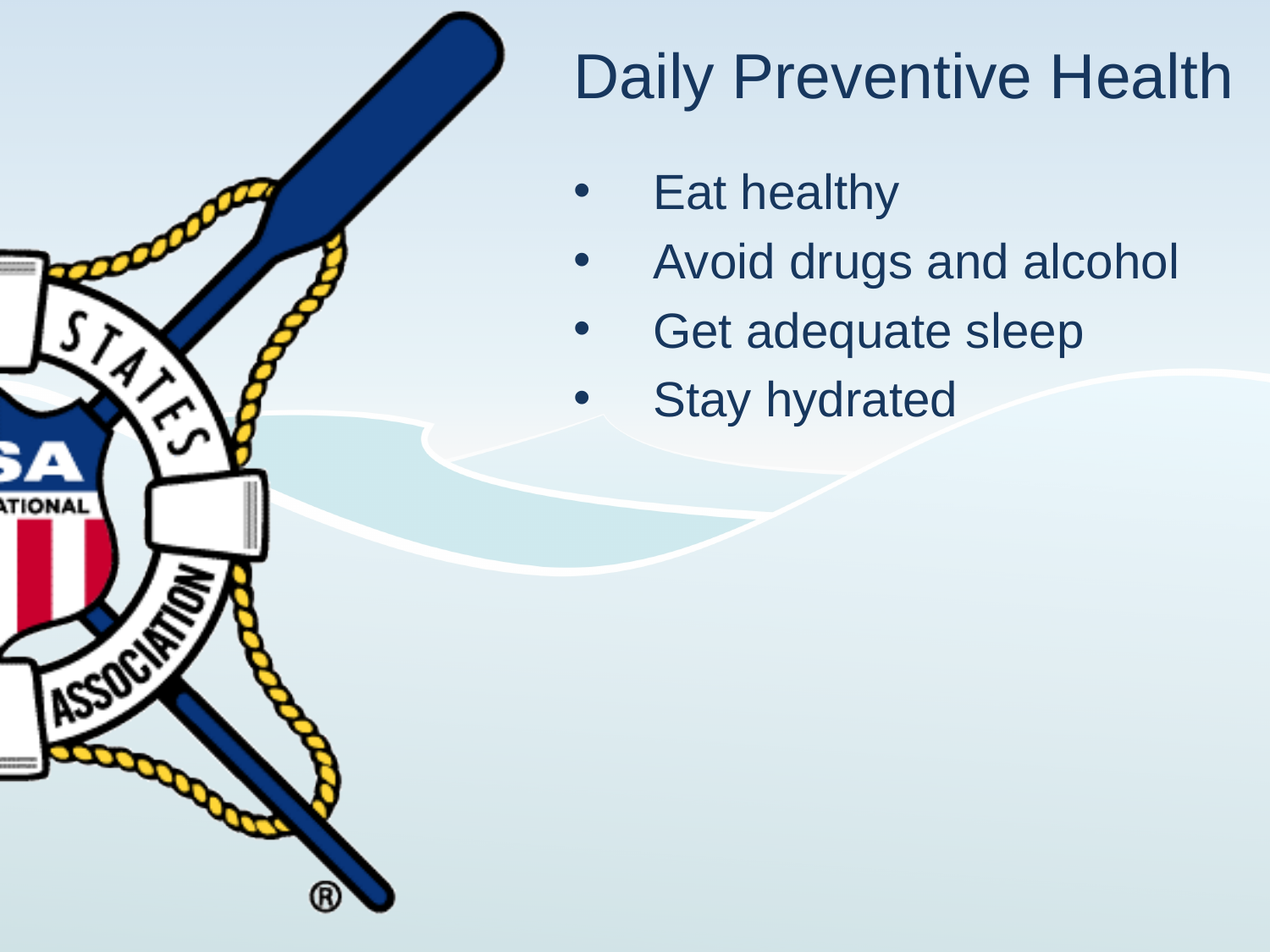

# Daily Preventive Health
Eat healthy
Avoid drugs and alcohol
Get adequate sleep
Stay hydrated